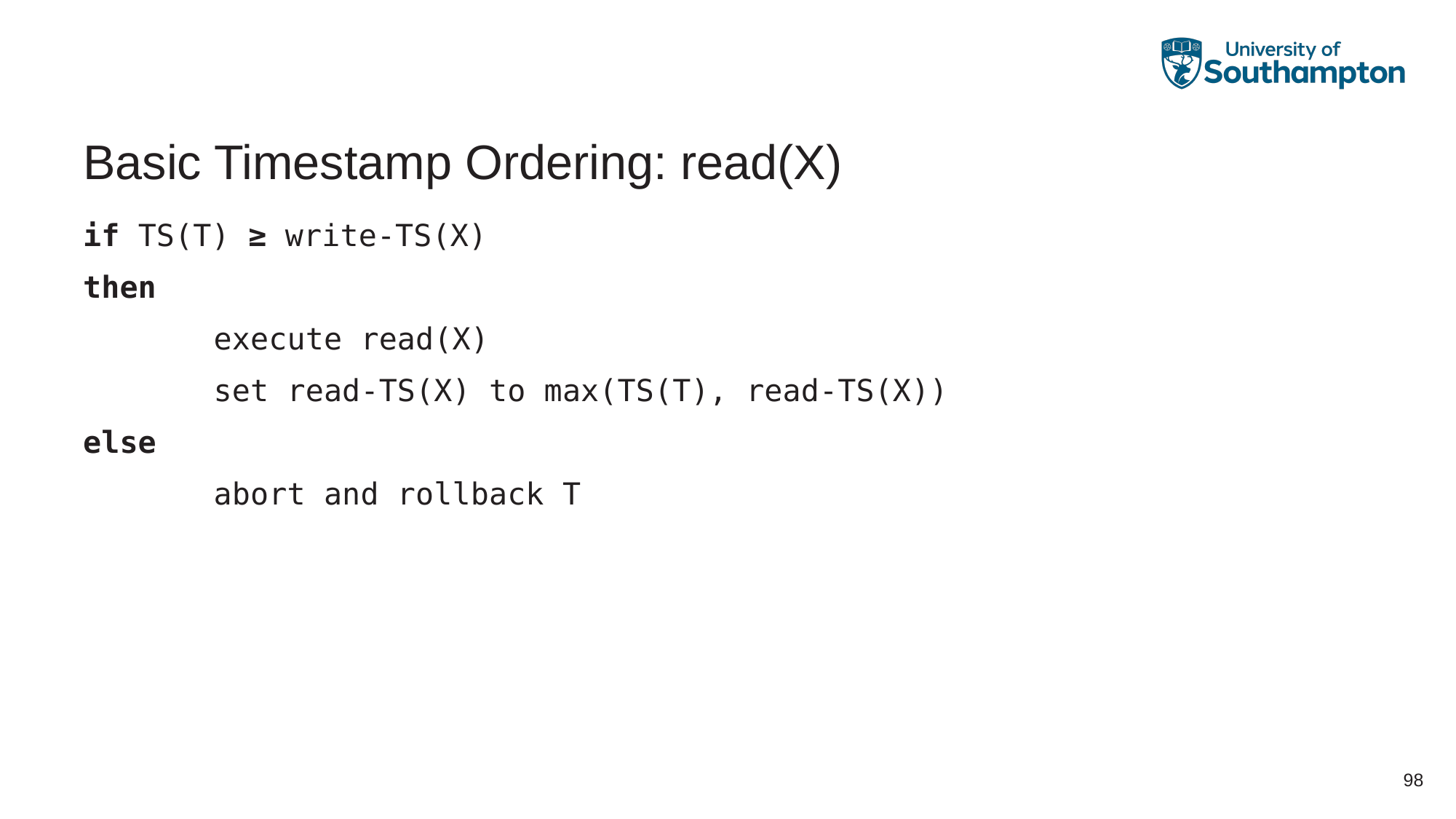

# Basic Timestamp Ordering: read(X)
if TS(T) ≥ write-TS(X)
then
		execute read(X)
		set read-TS(X) to max(TS(T), read-TS(X))
else
		abort and rollback T